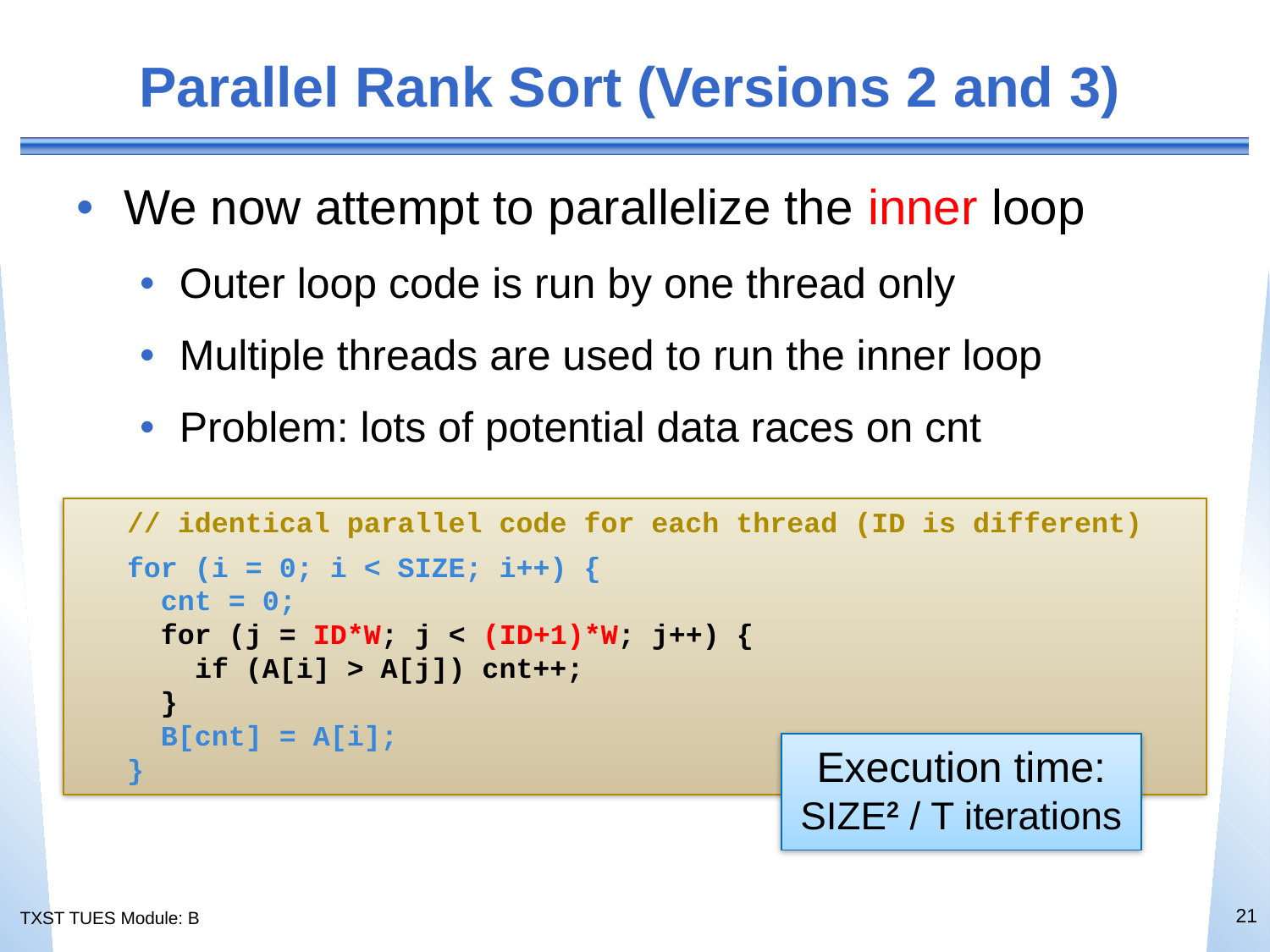

# Parallel Rank Sort (Versions 2 and 3)
We now attempt to parallelize the inner loop
Outer loop code is run by one thread only
Multiple threads are used to run the inner loop
Problem: lots of potential data races on cnt
// identical parallel code for each thread (ID is different)

   for (i = 0; i < SIZE; i++) {
     cnt = 0;
  for (j = ID*W; j < (ID+1)*W; j++) {
    if (A[i] > A[j]) cnt++;
  }
     B[cnt] = A[i];
   }
Execution time:
SIZE2 / T iterations
21